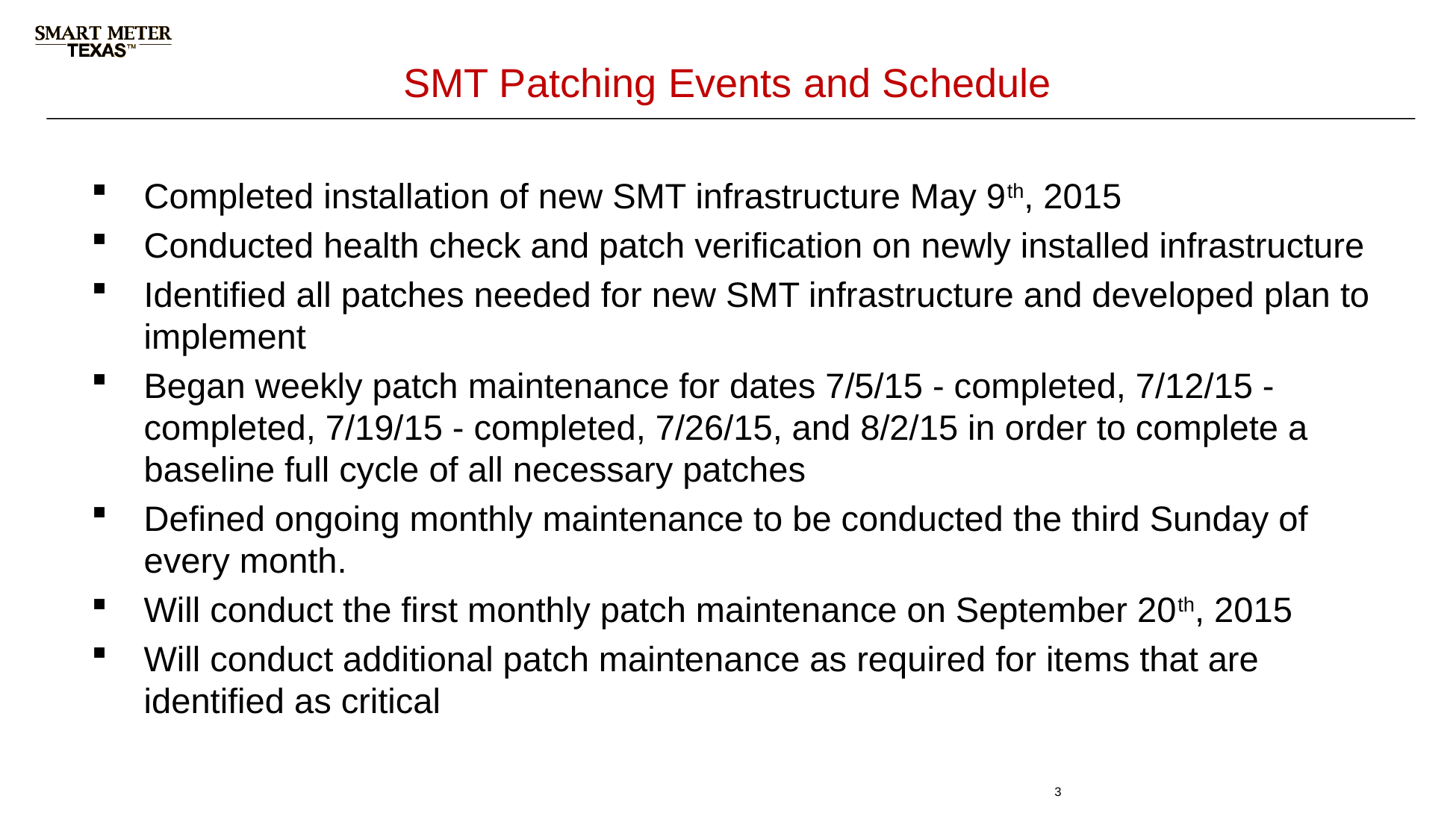

# SMT Patching Events and Schedule
Completed installation of new SMT infrastructure May 9th, 2015
Conducted health check and patch verification on newly installed infrastructure
Identified all patches needed for new SMT infrastructure and developed plan to implement
Began weekly patch maintenance for dates 7/5/15 - completed, 7/12/15 - completed, 7/19/15 - completed, 7/26/15, and 8/2/15 in order to complete a baseline full cycle of all necessary patches
Defined ongoing monthly maintenance to be conducted the third Sunday of every month.
Will conduct the first monthly patch maintenance on September 20th, 2015
Will conduct additional patch maintenance as required for items that are identified as critical

3